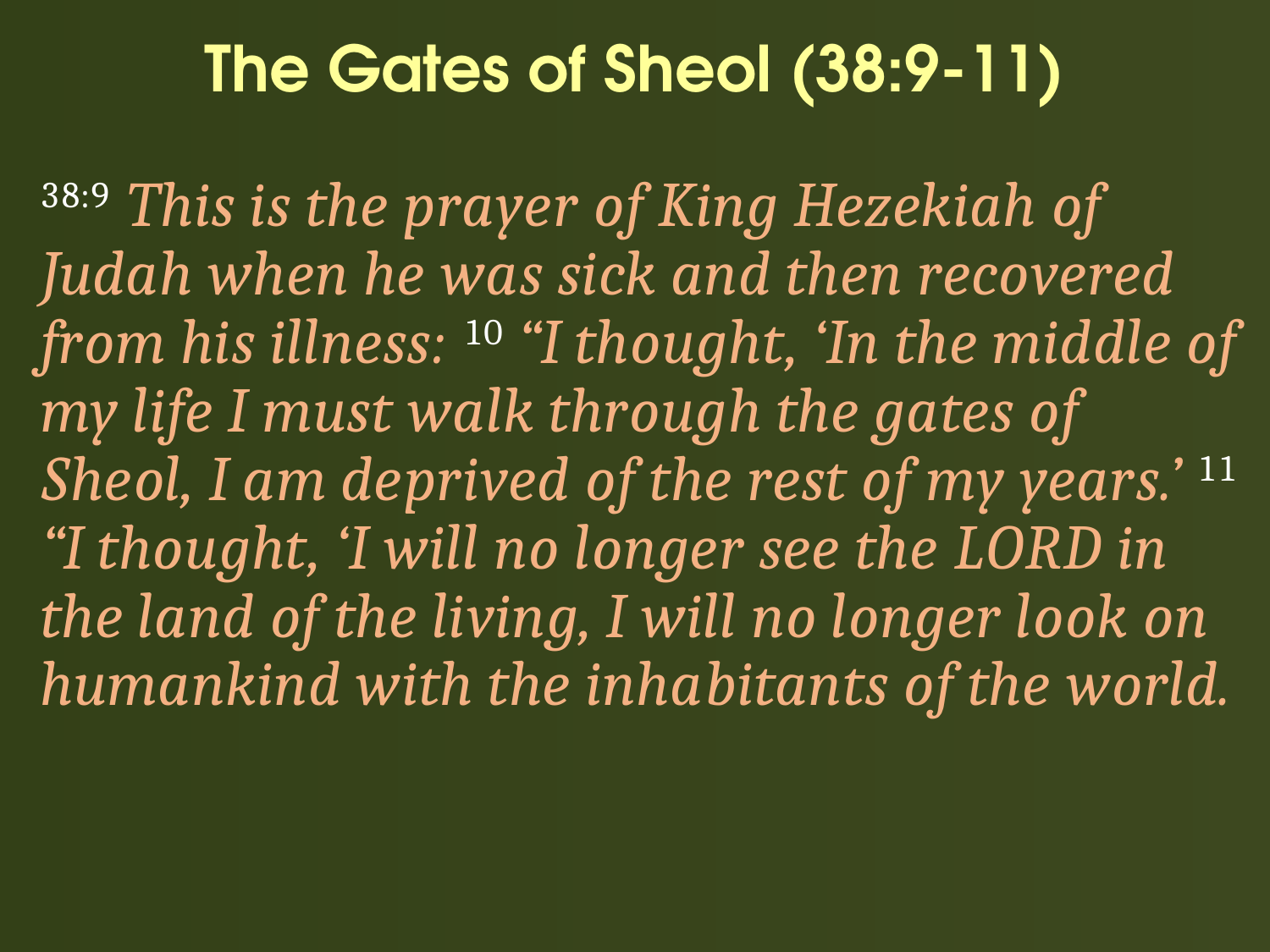

# The Gates of Sheol (38:9-11)
38:9 This is the prayer of King Hezekiah of Judah when he was sick and then recovered from his illness: 10 “I thought, ‘In the middle of my life I must walk through the gates of Sheol, I am deprived of the rest of my years.’ 11 “I thought, ‘I will no longer see the LORD in the land of the living, I will no longer look on humankind with the inhabitants of the world.